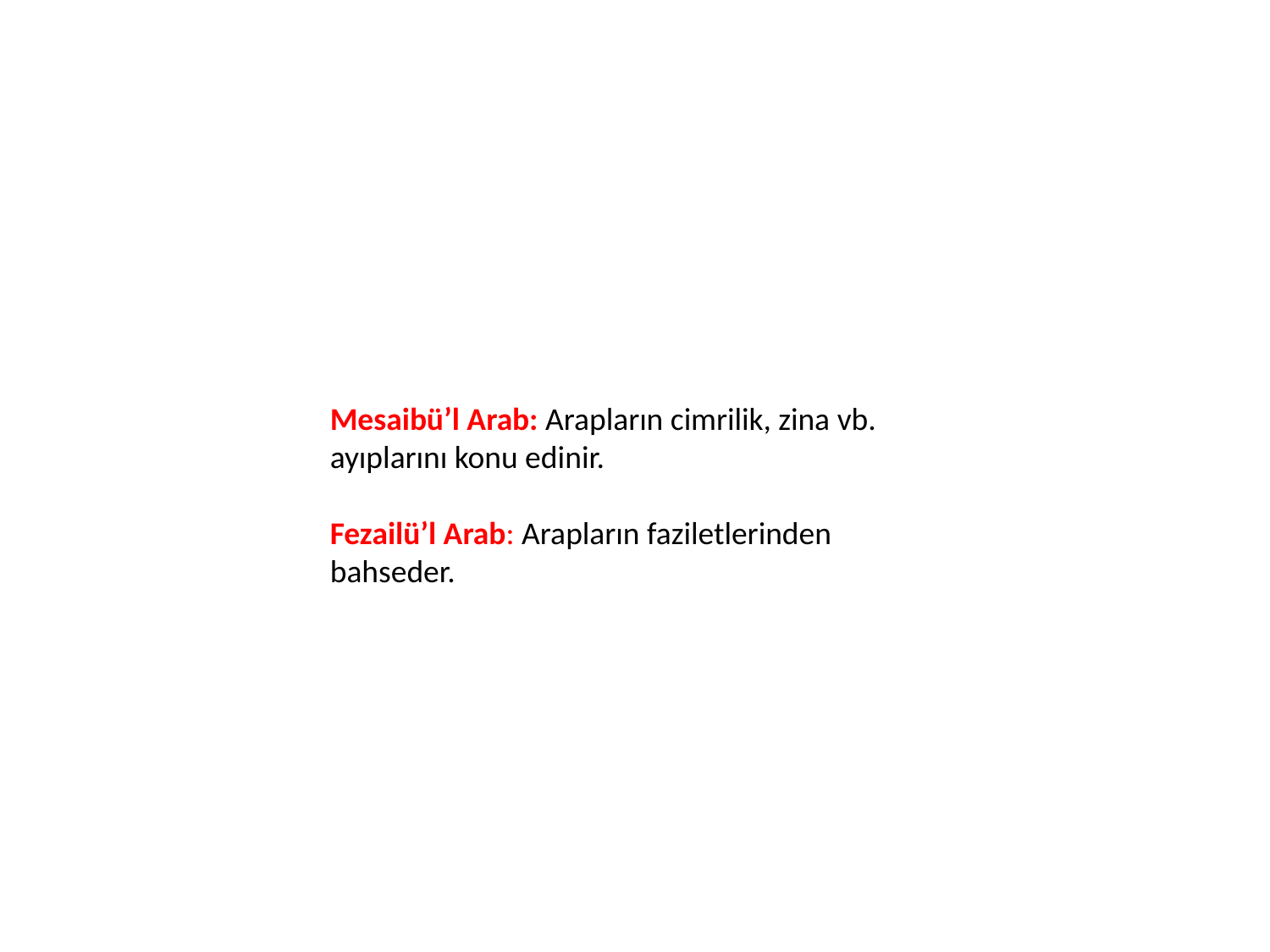

Mesaibü’l Arab: Arapların cimrilik, zina vb. ayıplarını konu edinir.

Fezailü’l Arab: Arapların faziletlerinden bahseder.